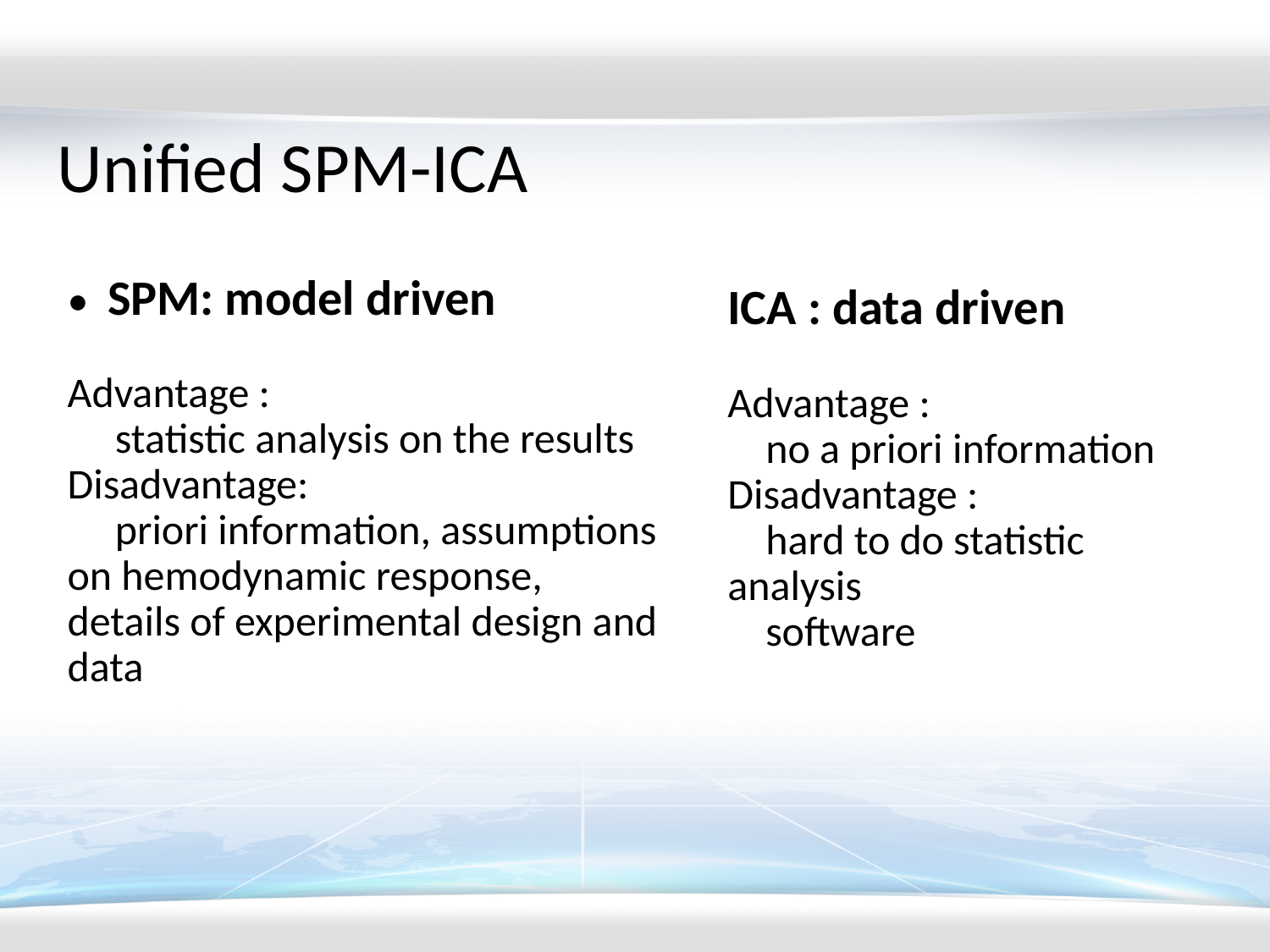

Unified SPM-ICA
•  SPM: model driven

Advantage :
     statistic analysis on the results
Disadvantage:
     priori information, assumptions on hemodynamic response, details of experimental design and data

ICA : data driven

Advantage :
    no a priori information
Disadvantage :
    hard to do statistic analysis
    software